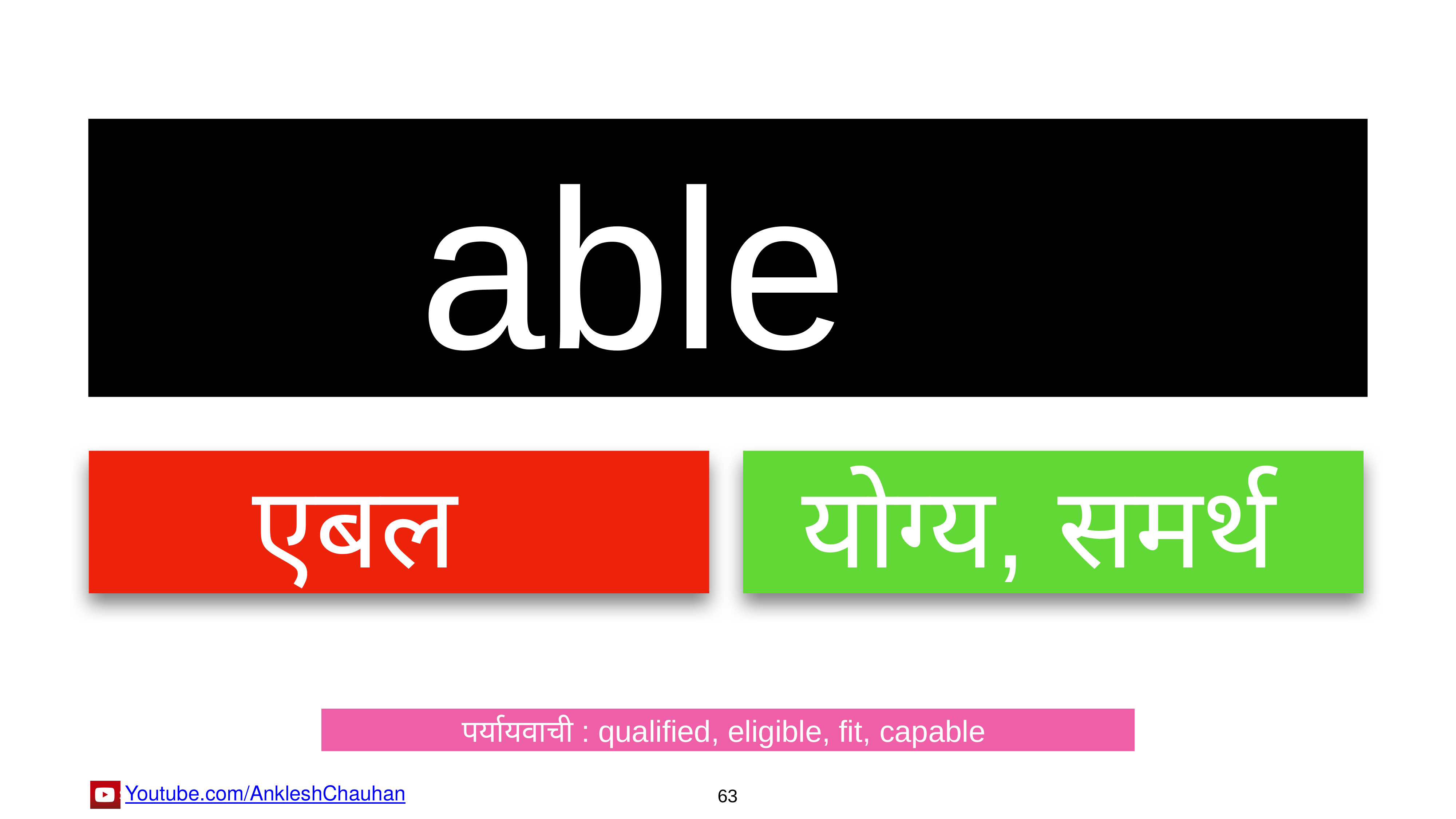

able
एबल
योग्य, समर्थ
पर्यायवाची : qualified, eligible, fit, capable
63